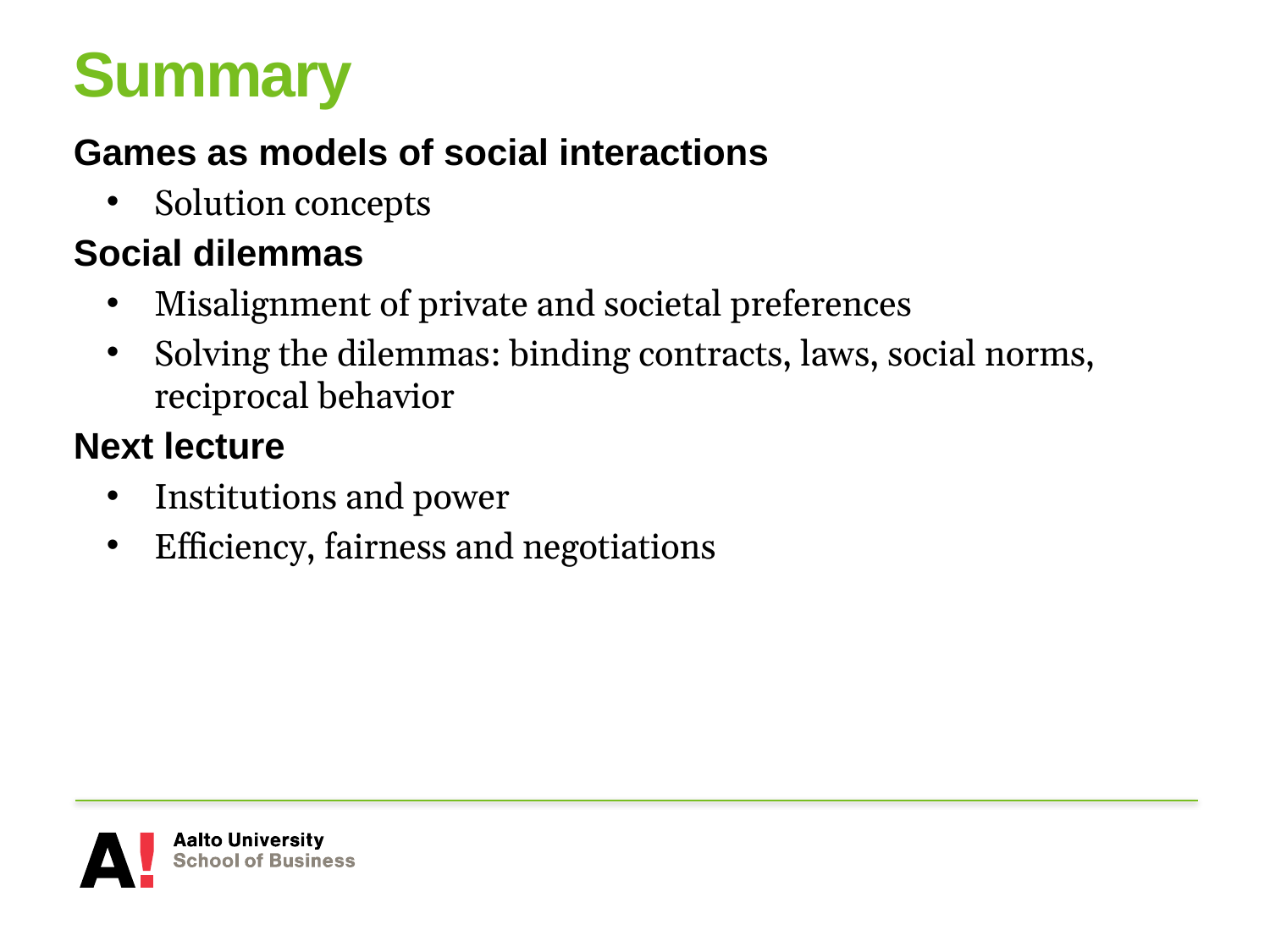

# Summary
Games as models of social interactions
Solution concepts
Social dilemmas
Misalignment of private and societal preferences
Solving the dilemmas: binding contracts, laws, social norms, reciprocal behavior
Next lecture
Institutions and power
Efficiency, fairness and negotiations